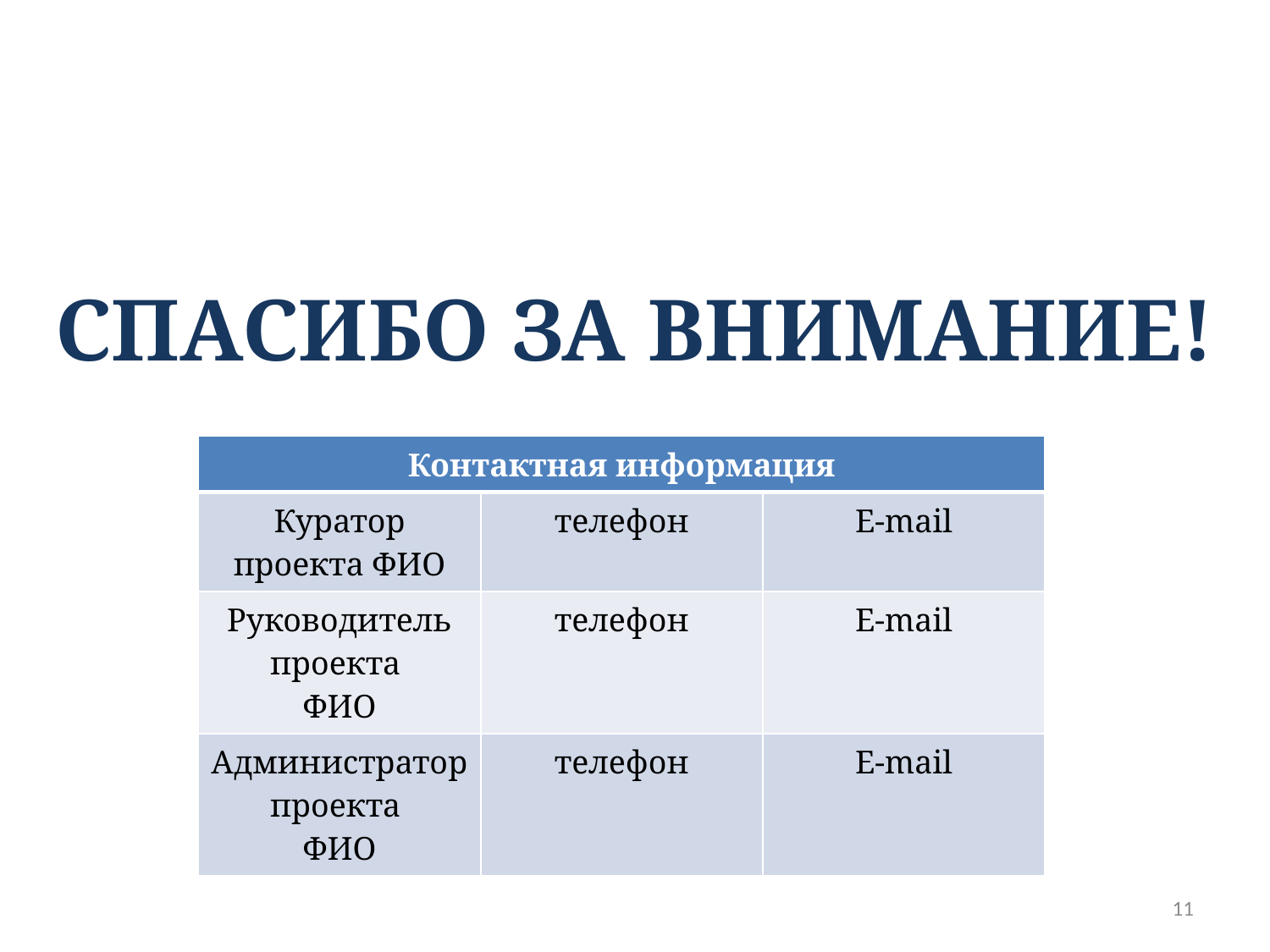

# СПАСИБО ЗА ВНИМАНИЕ!
| Контактная информация |  |  |
| --- | --- | --- |
| Куратор проекта ФИО | телефон | E-mail |
| Руководитель проекта ФИО | телефон | E-mail |
| Администратор проекта ФИО | телефон | E-mail |
11